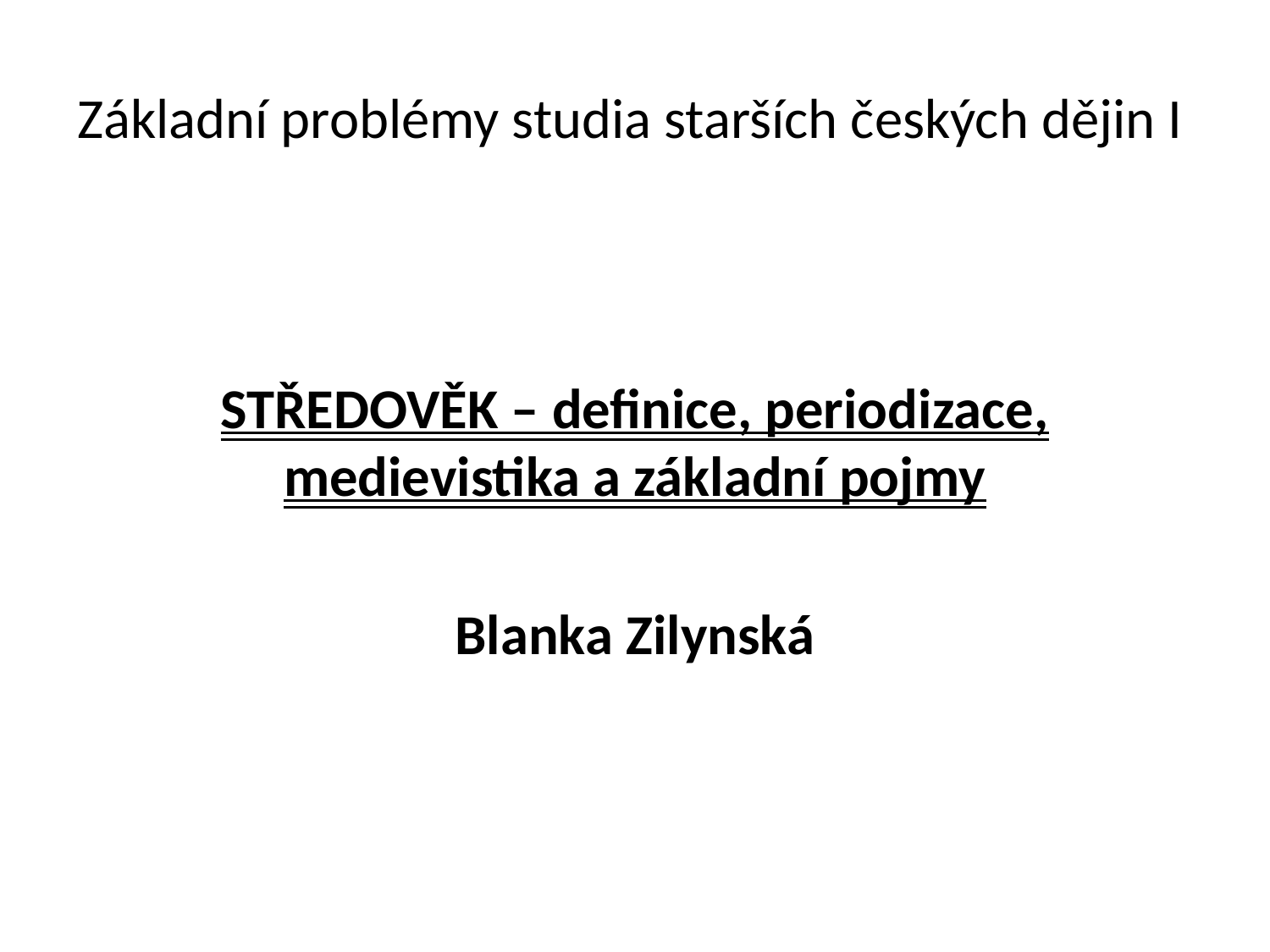

# Základní problémy studia starších českých dějin I
STŘEDOVĚK – definice, periodizace, medievistika a základní pojmy

Blanka Zilynská